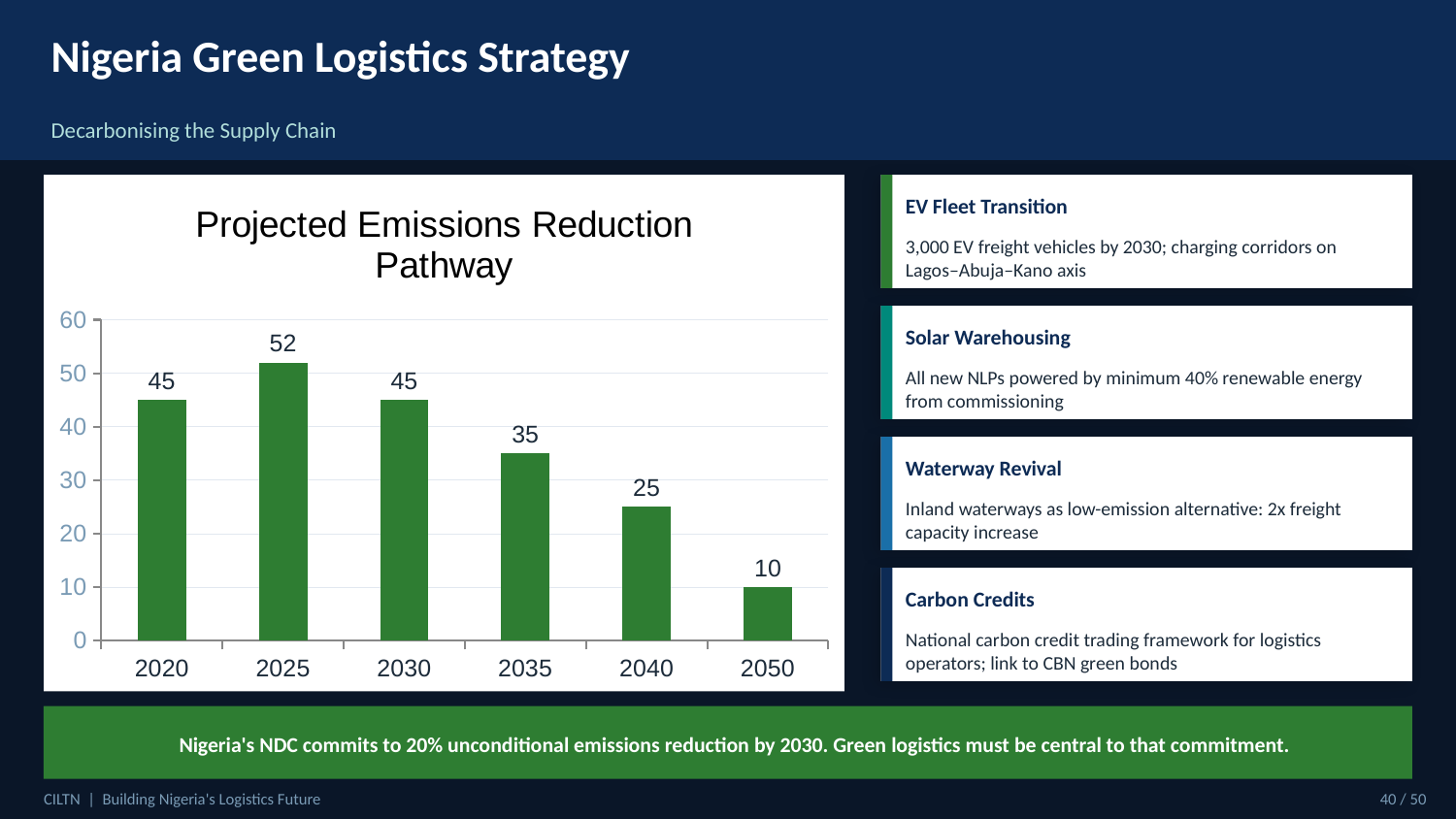

Nigeria Green Logistics Strategy
Decarbonising the Supply Chain

### Chart: Projected Emissions Reduction Pathway

| Category | Logistics Sector Emissions (Mt CO2) |
|---|---|
| 2020 | 45.0 |
| 2025 | 52.0 |
| 2030 | 45.0 |
| 2035 | 35.0 |
| 2040 | 25.0 |
| 2050 | 10.0 |

EV Fleet Transition
3,000 EV freight vehicles by 2030; charging corridors on Lagos–Abuja–Kano axis

Solar Warehousing
All new NLPs powered by minimum 40% renewable energy from commissioning

Waterway Revival
Inland waterways as low-emission alternative: 2x freight capacity increase

Carbon Credits
National carbon credit trading framework for logistics operators; link to CBN green bonds

Nigeria's NDC commits to 20% unconditional emissions reduction by 2030. Green logistics must be central to that commitment.

CILTN  |  Building Nigeria's Logistics Future
40 / 50